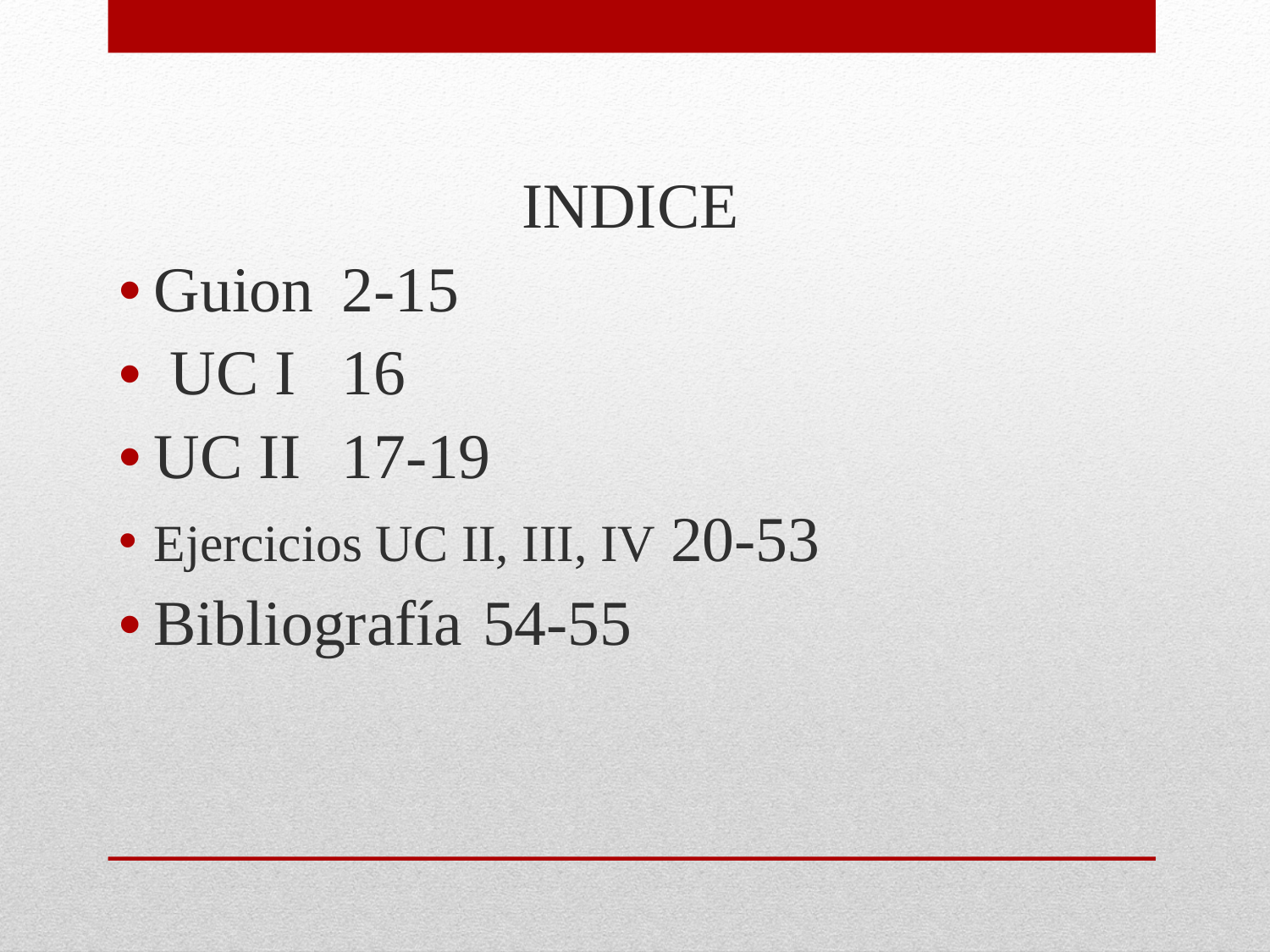

INDICE
Guion				2-15
 UC I				16
UC II				17-19
Ejercicios UC II, III, IV	20-53
	Bibliografía		54-55